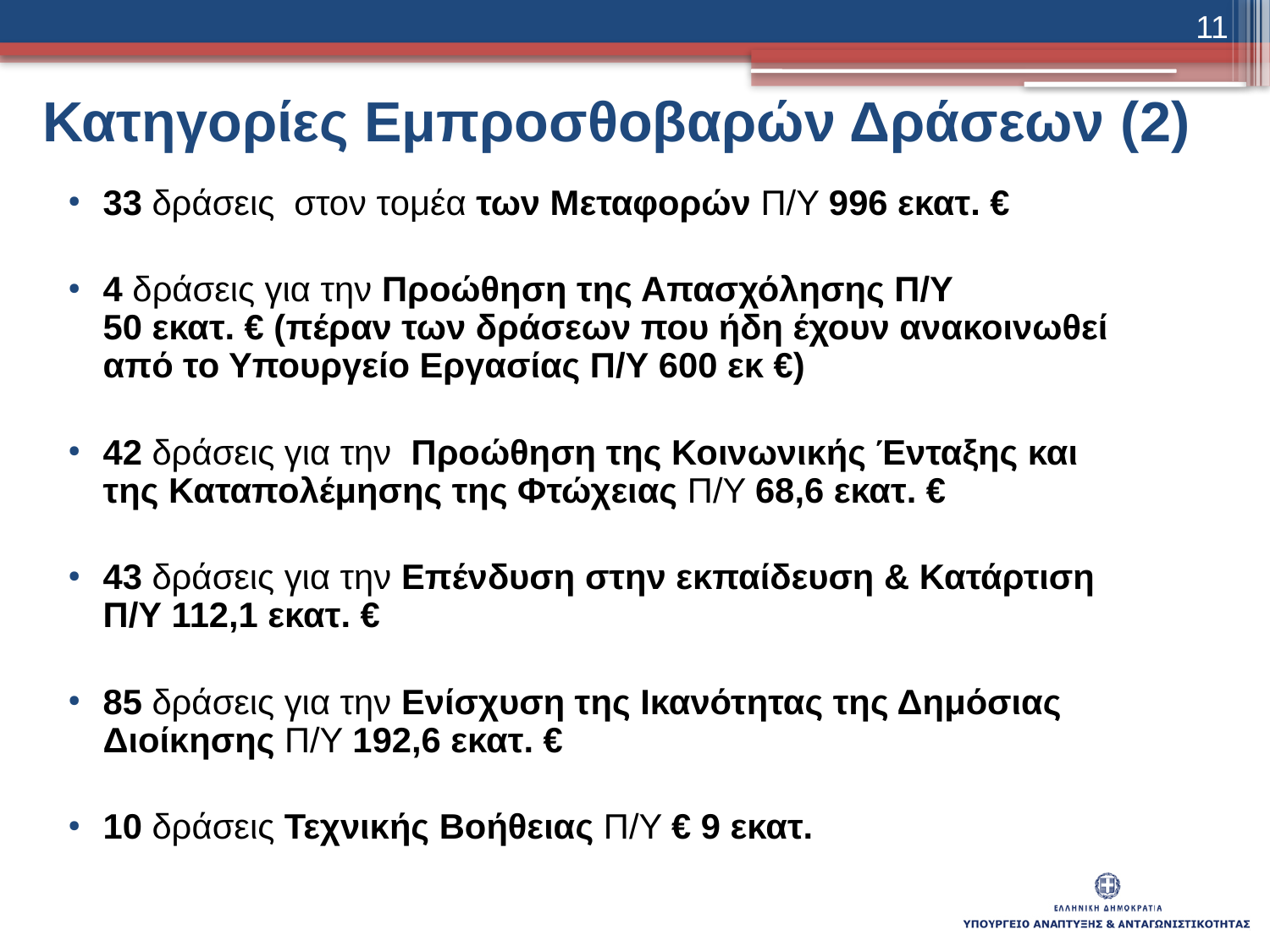

11
Κατηγορίες Εμπροσθοβαρών Δράσεων (2)
33 δράσεις  στον τομέα των Μεταφορών Π/Υ 996 εκατ. €

4 δράσεις για την Προώθηση της Απασχόλησης Π/Υ
50 εκατ. € (πέραν των δράσεων που ήδη έχουν ανακοινωθεί από το Υπουργείο Εργασίας Π/Υ 600 εκ €)

42 δράσεις για την  Προώθηση της Κοινωνικής Ένταξης και της Καταπολέμησης της Φτώχειας Π/Υ 68,6 εκατ. €

43 δράσεις για την Επένδυση στην εκπαίδευση & Κατάρτιση Π/Υ 112,1 εκατ. €

85 δράσεις για την Ενίσχυση της Ικανότητας της Δημόσιας Διοίκησης Π/Υ 192,6 εκατ. €

10 δράσεις Τεχνικής Βοήθειας Π/Υ € 9 εκατ.